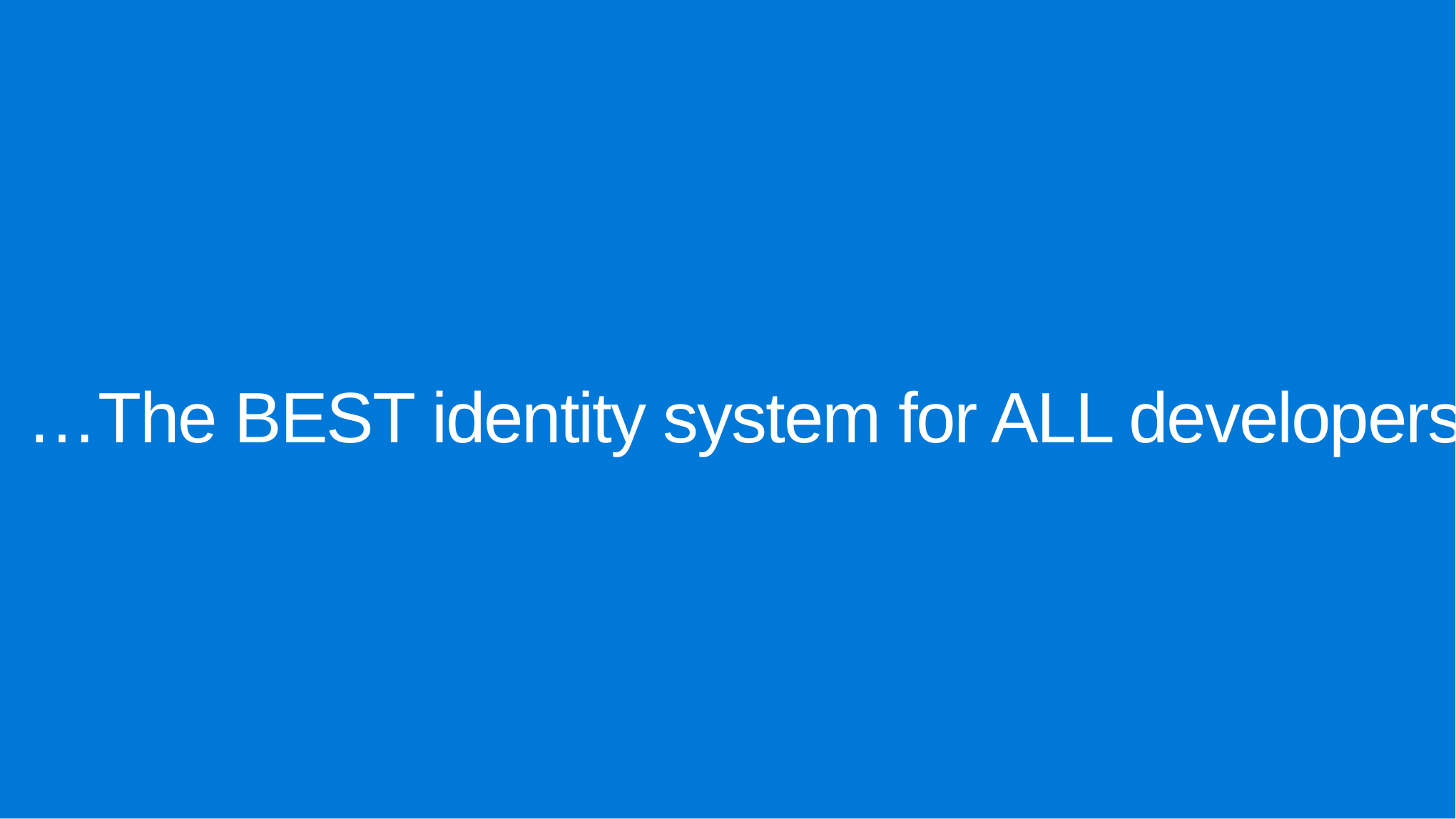

# …The BEST identity system for ALL developers.